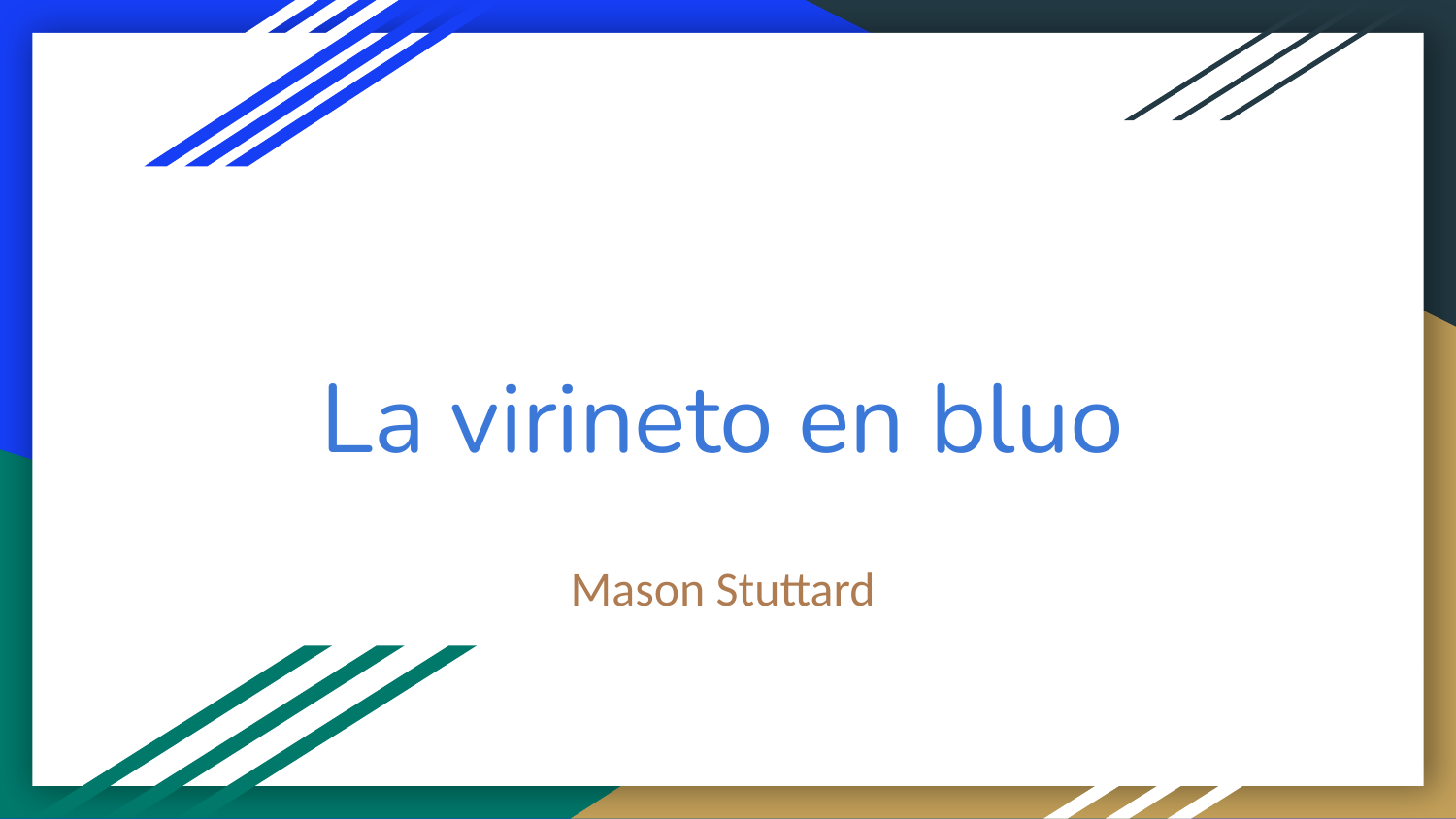

# La virineto en bluo
Mason Stuttard